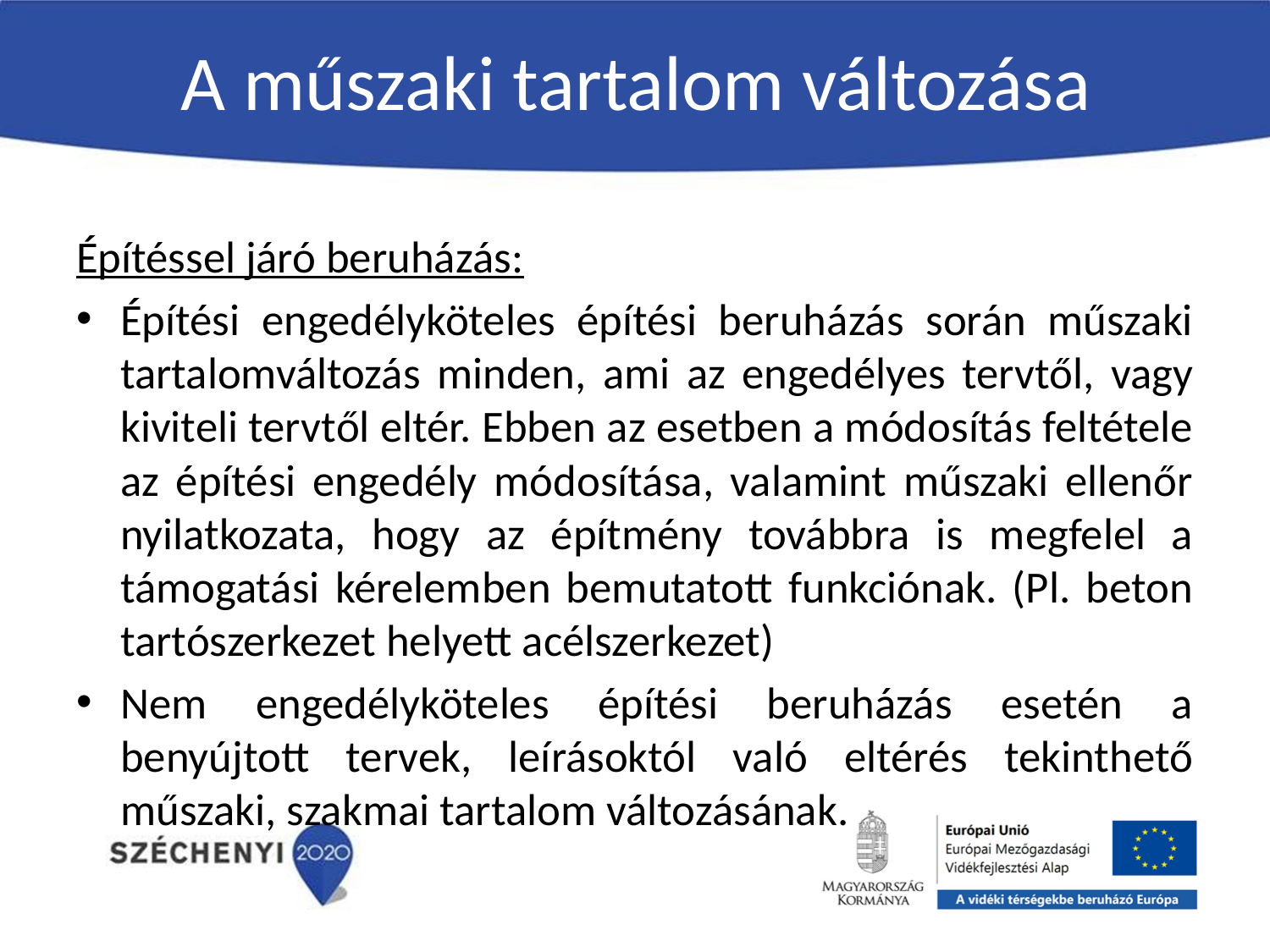

# A műszaki tartalom változása
Építéssel járó beruházás:
Építési engedélyköteles építési beruházás során műszaki tartalomváltozás minden, ami az engedélyes tervtől, vagy kiviteli tervtől eltér. Ebben az esetben a módosítás feltétele az építési engedély módosítása, valamint műszaki ellenőr nyilatkozata, hogy az építmény továbbra is megfelel a támogatási kérelemben bemutatott funkciónak. (Pl. beton tartószerkezet helyett acélszerkezet)
Nem engedélyköteles építési beruházás esetén a benyújtott tervek, leírásoktól való eltérés tekinthető műszaki, szakmai tartalom változásának.